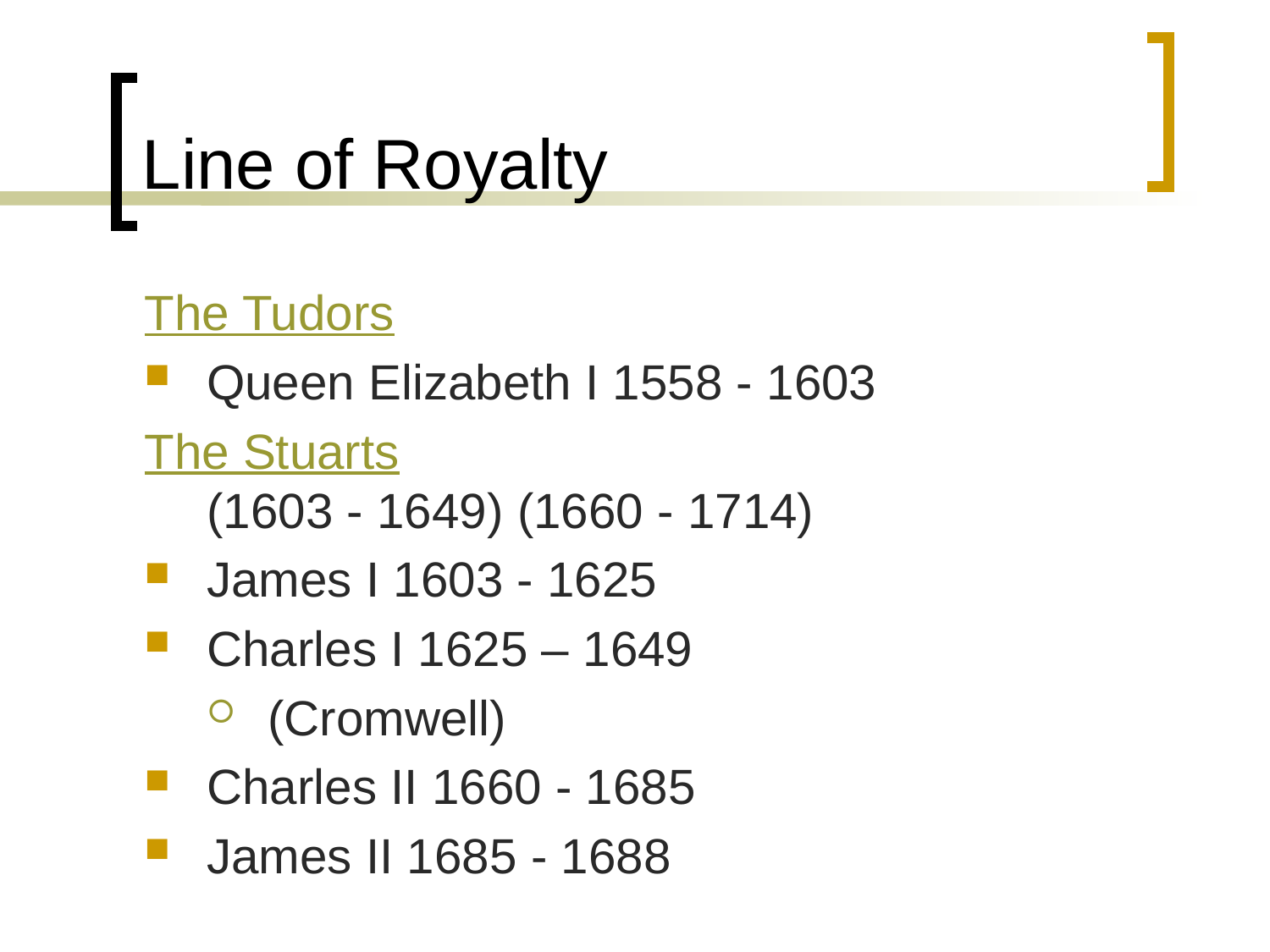

# Line of Royalty
The Tudors
Queen Elizabeth I 1558 - 1603
The Stuarts
(1603 - 1649) (1660 - 1714)
James I 1603 - 1625
Charles I 1625 – 1649
(Cromwell)
Charles II 1660 - 1685
James II 1685 - 1688